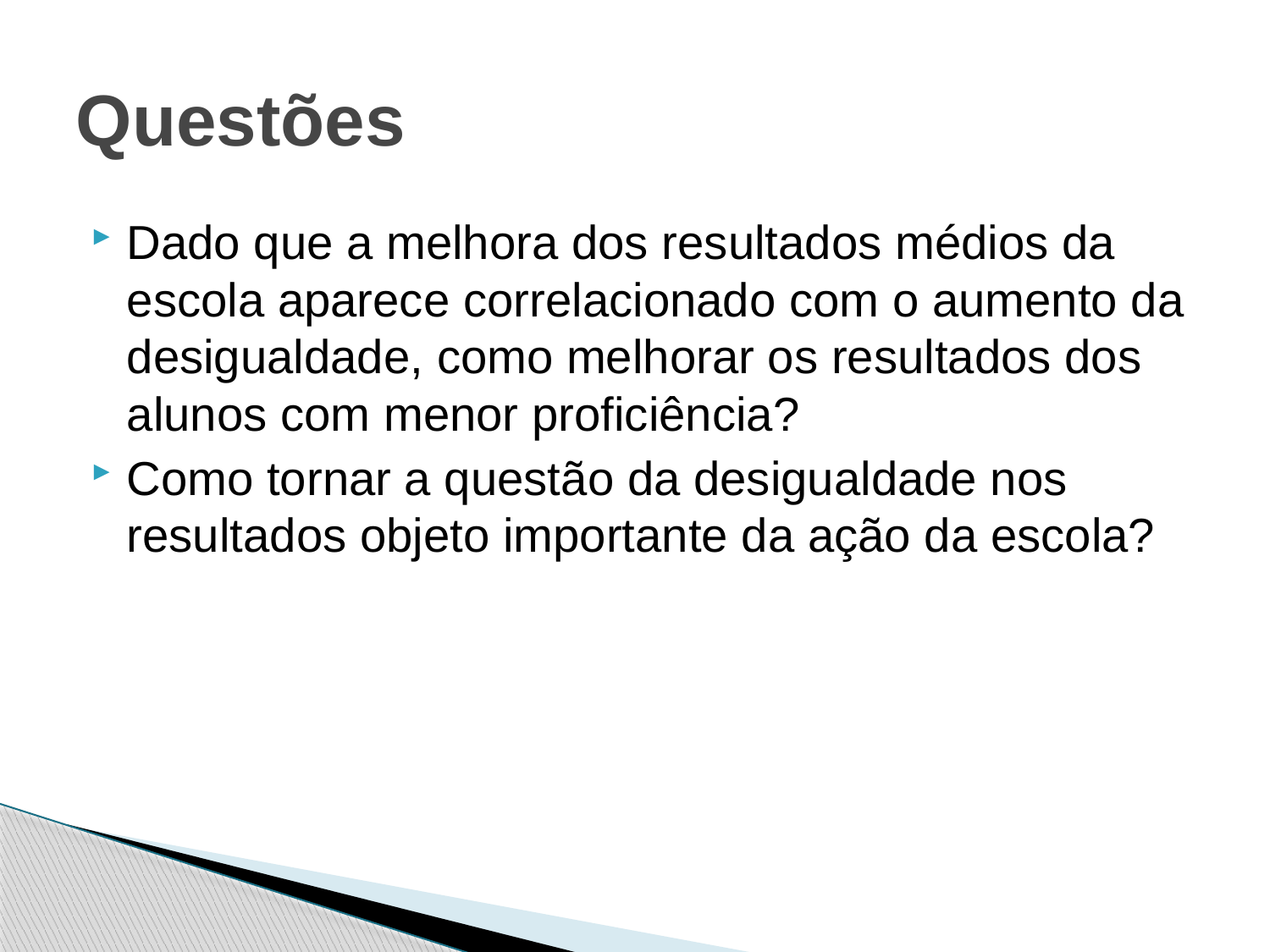

# Questões
Dado que a melhora dos resultados médios da escola aparece correlacionado com o aumento da desigualdade, como melhorar os resultados dos alunos com menor proficiência?
Como tornar a questão da desigualdade nos resultados objeto importante da ação da escola?